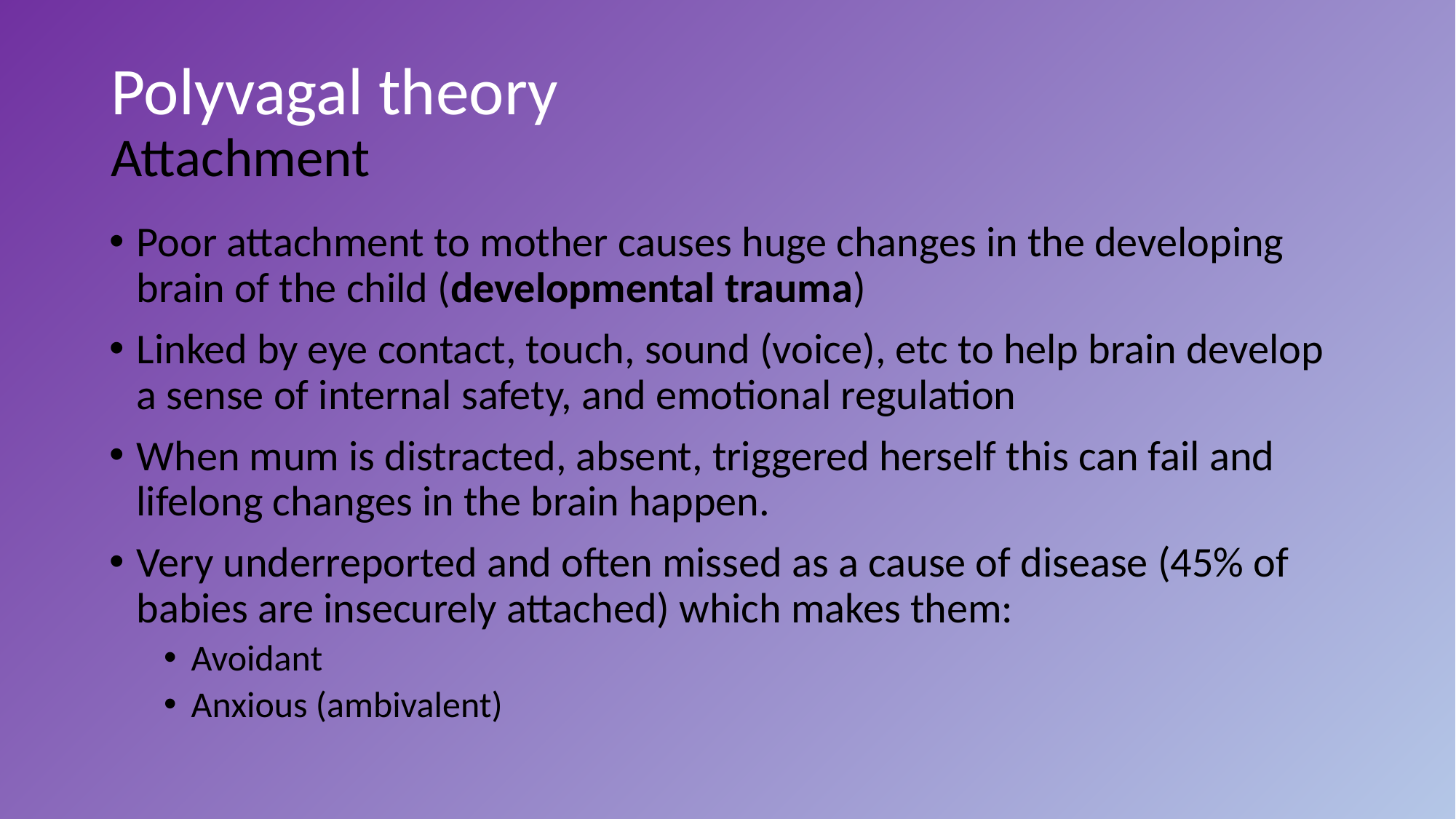

# Polyvagal theory Attachment
Poor attachment to mother causes huge changes in the developing brain of the child (developmental trauma)
Linked by eye contact, touch, sound (voice), etc to help brain develop a sense of internal safety, and emotional regulation
When mum is distracted, absent, triggered herself this can fail and lifelong changes in the brain happen.
Very underreported and often missed as a cause of disease (45% of babies are insecurely attached) which makes them:
Avoidant
Anxious (ambivalent)